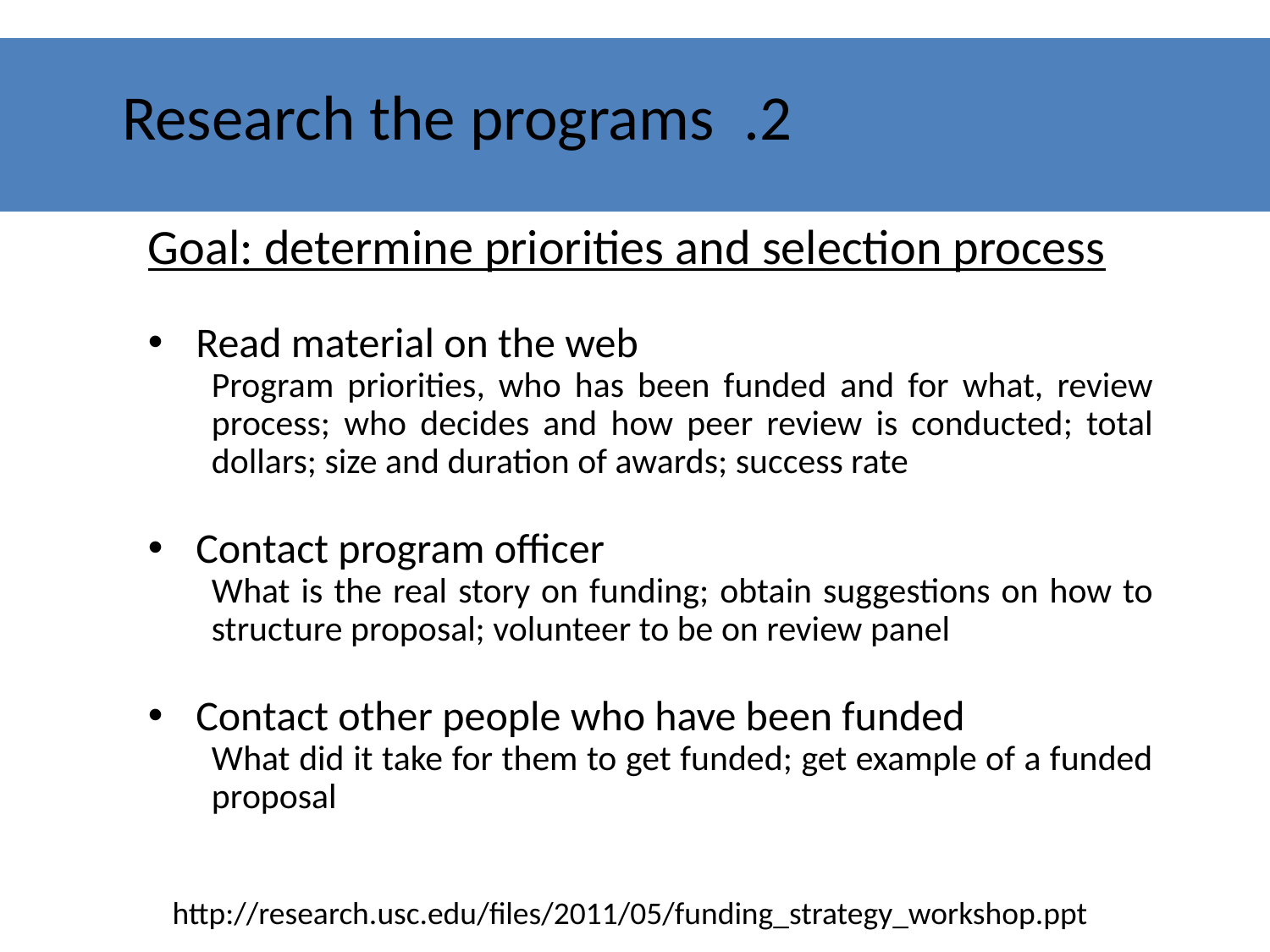

# 2.  Research the programs
Goal: determine priorities and selection process

Read material on the web
Program priorities, who has been funded and for what, review process; who decides and how peer review is conducted; total dollars; size and duration of awards; success rate

Contact program officer
What is the real story on funding; obtain suggestions on how to structure proposal; volunteer to be on review panel

Contact other people who have been funded
What did it take for them to get funded; get example of a funded proposal

http://research.usc.edu/files/2011/05/funding_strategy_workshop.ppt